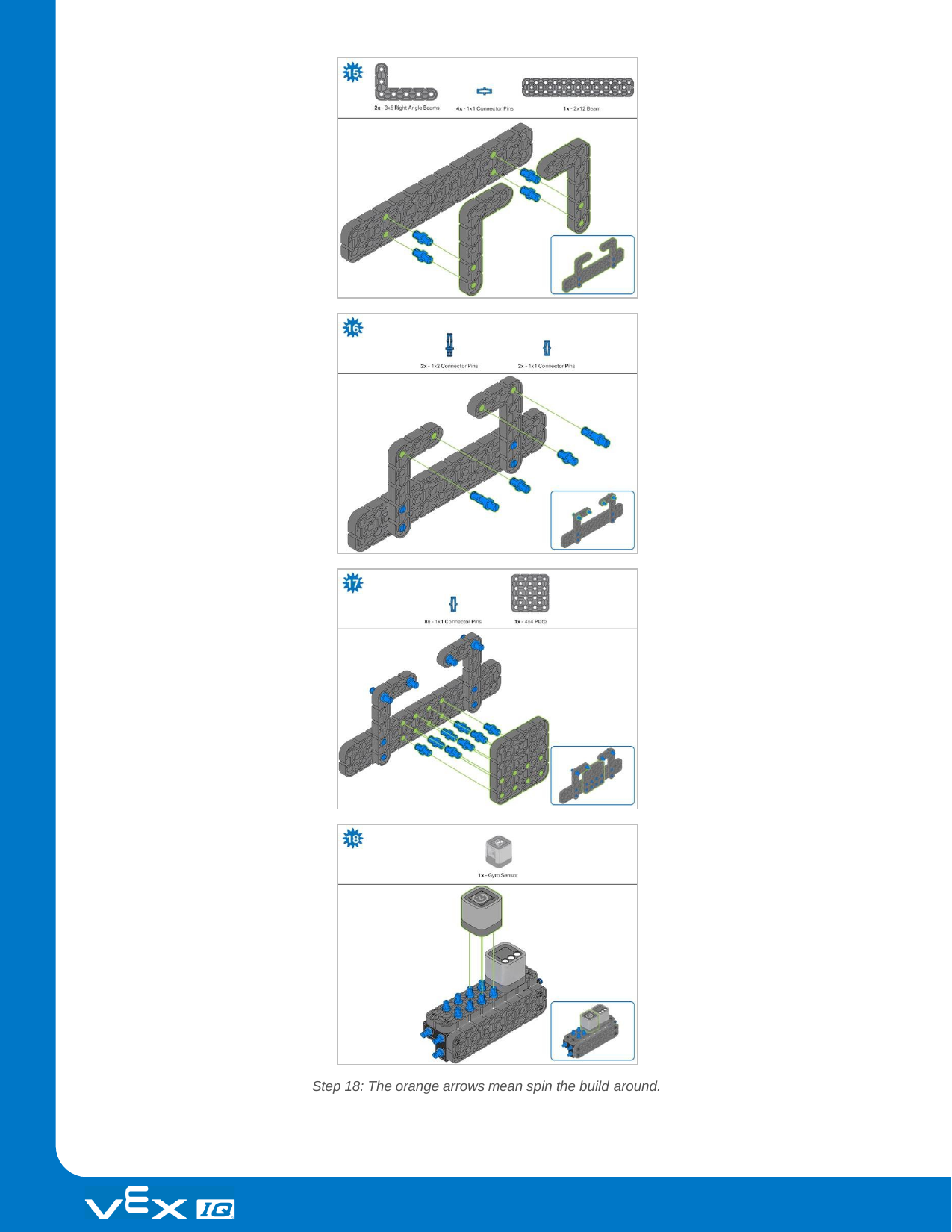

Step 18: The orange arrows mean spin the build around.